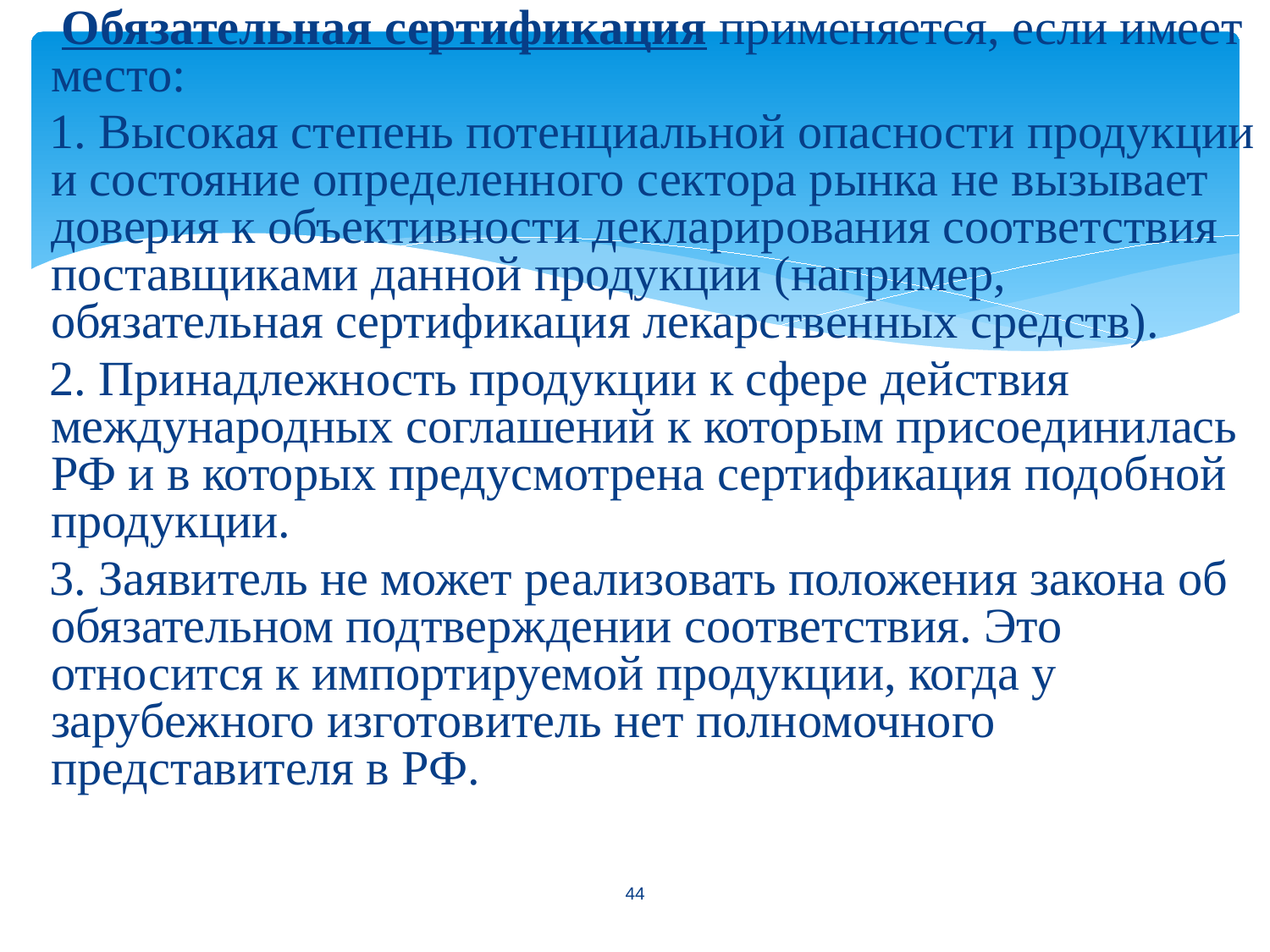

Обязательная сертификация применяется, если имеет место:
   1. Высокая степень потенциальной опасности продукции и состояние определенного сектора рынка не вызывает доверия к объективности декларирования соответствия поставщиками данной продукции (например, обязательная сертификация лекарственных средств).
   2. Принадлежность продукции к сфере действия международных соглашений к которым присоединилась РФ и в которых предусмотрена сертификация подобной продукции.
   3. Заявитель не может реализовать положения закона об обязательном подтверждении соответствия. Это относится к импортируемой продукции, когда у зарубежного изготовитель нет полномочного представителя в РФ.
44